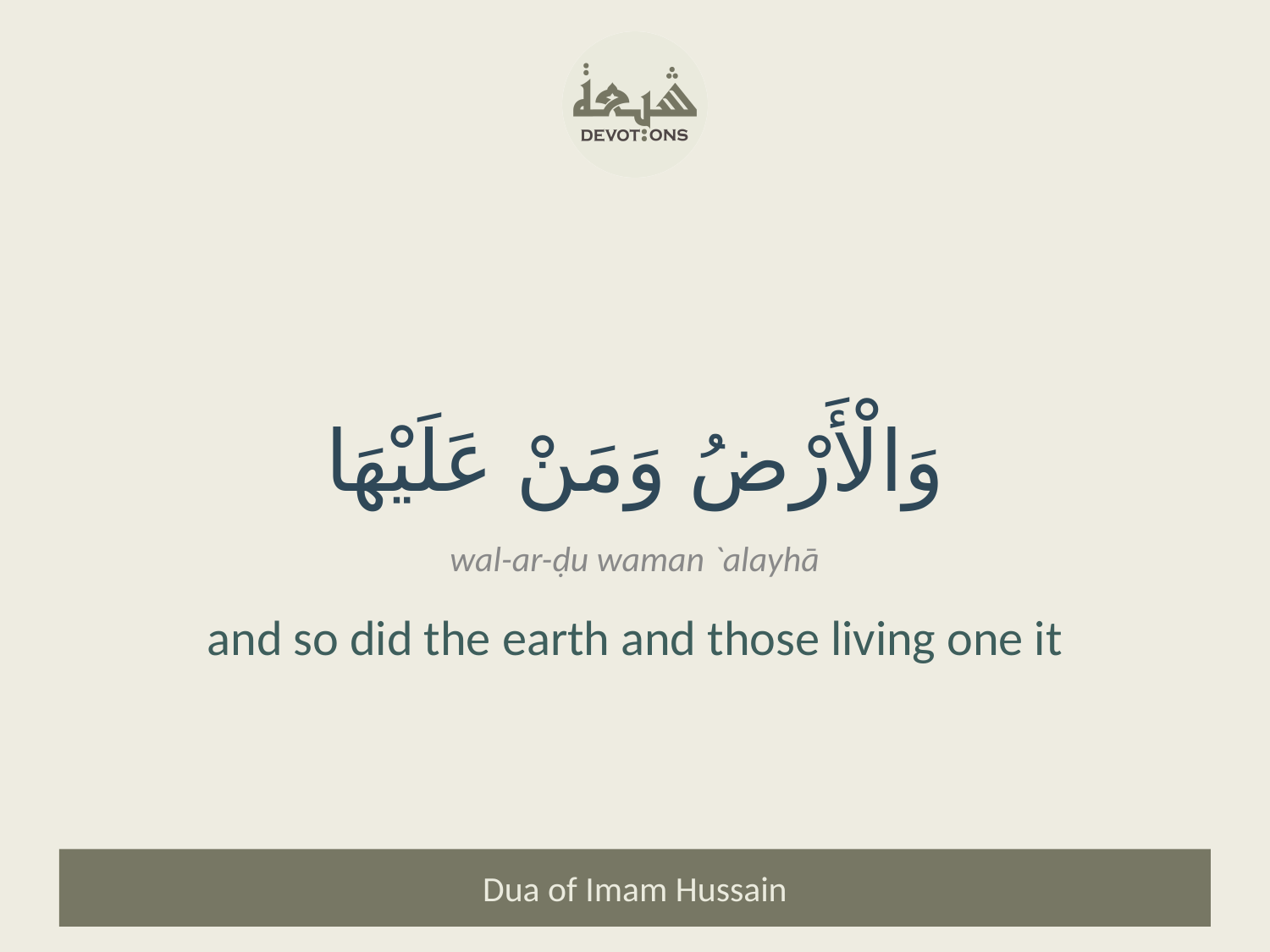

وَالْأَرْضُ وَمَنْ عَلَيْهَا
wal-ar-ḍu waman `alayhā
and so did the earth and those living one it
Dua of Imam Hussain